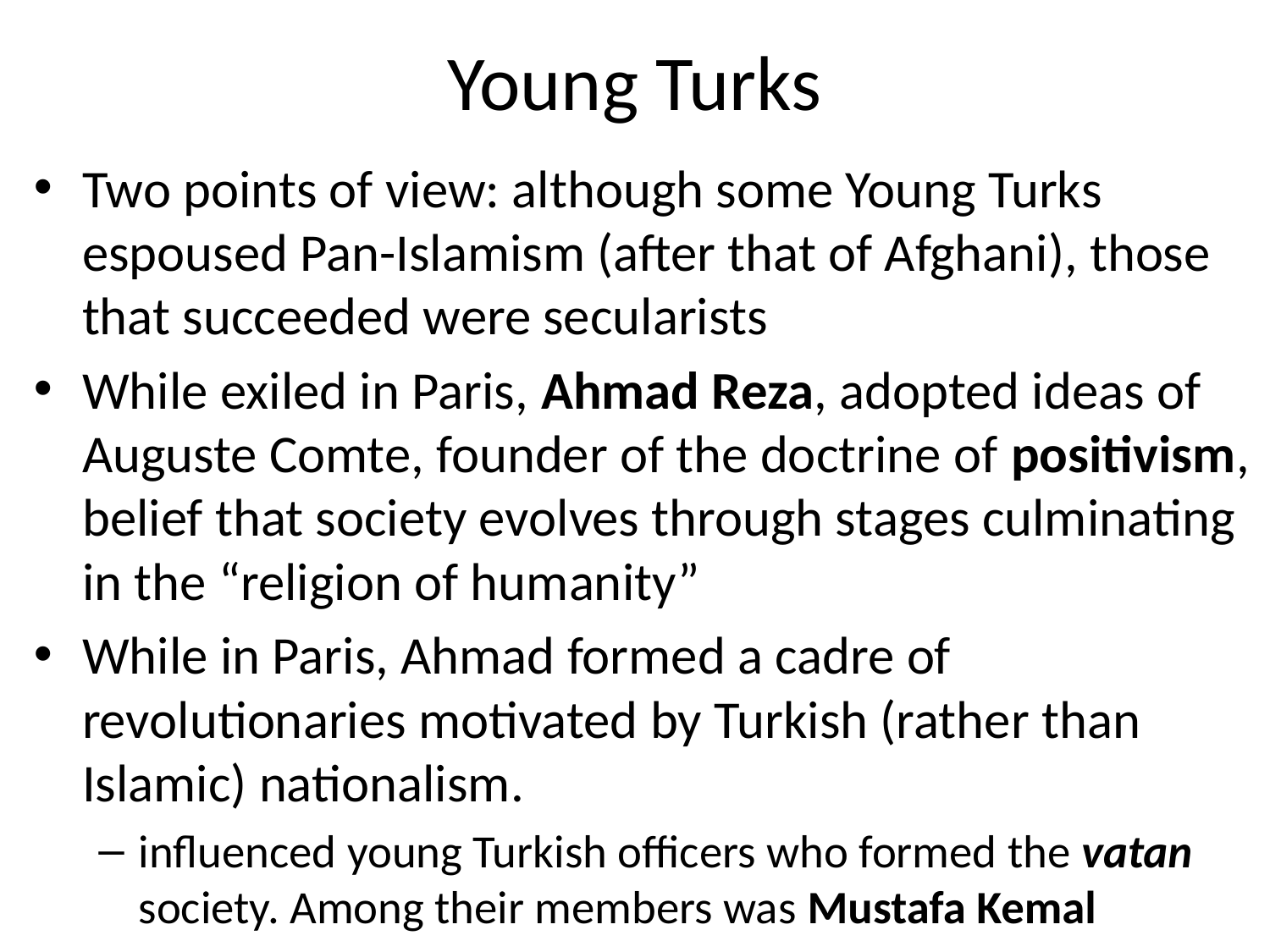

# Young Turks
Two points of view: although some Young Turks espoused Pan-Islamism (after that of Afghani), those that succeeded were secularists
While exiled in Paris, Ahmad Reza, adopted ideas of Auguste Comte, founder of the doctrine of positivism, belief that society evolves through stages culminating in the “religion of humanity”
While in Paris, Ahmad formed a cadre of revolutionaries motivated by Turkish (rather than Islamic) nationalism.
influenced young Turkish officers who formed the vatan society. Among their members was Mustafa Kemal